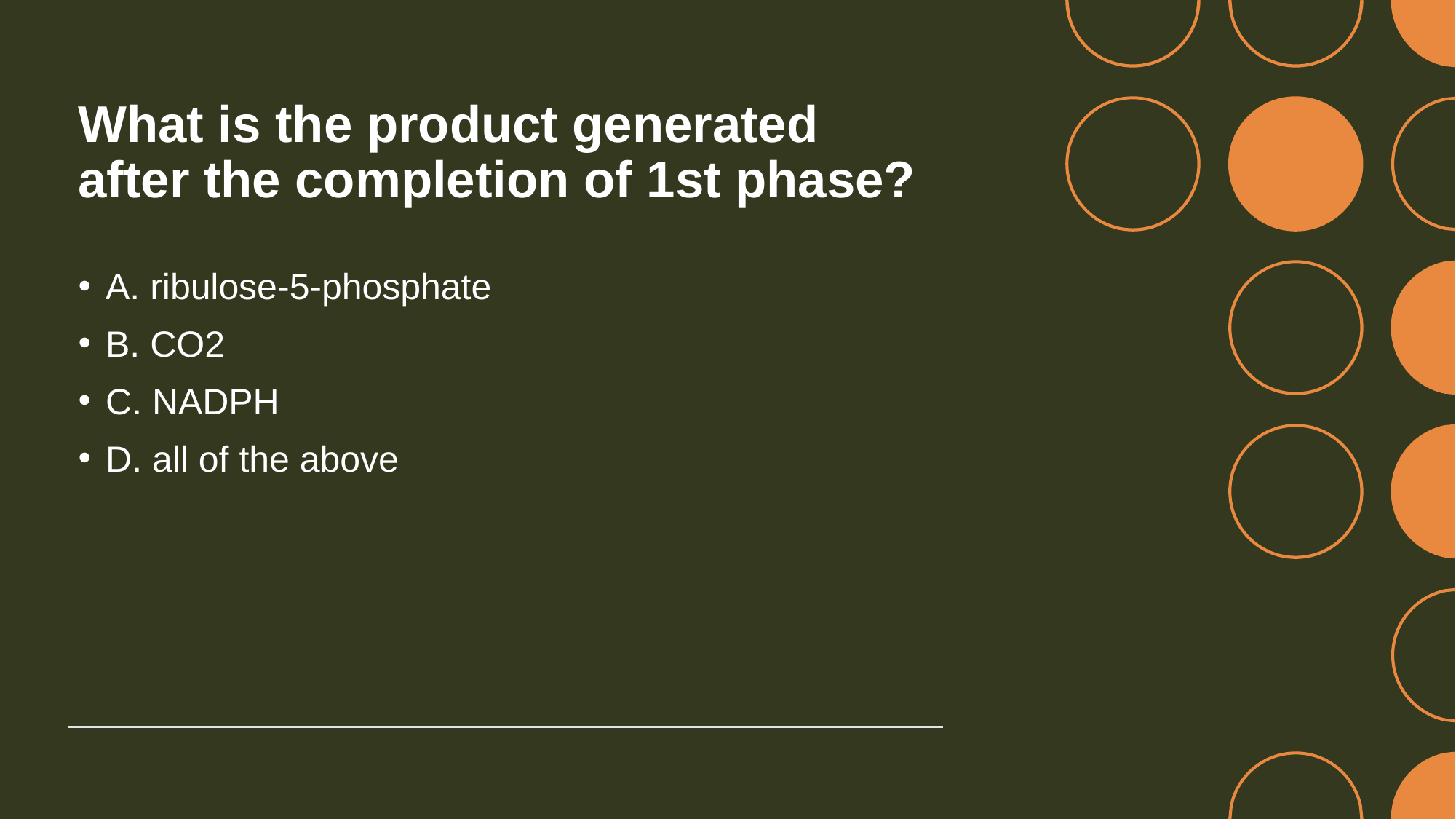

# What is the product generated after the completion of 1st phase?
A. ribulose-5-phosphate
B. CO2
C. NADPH
D. all of the above